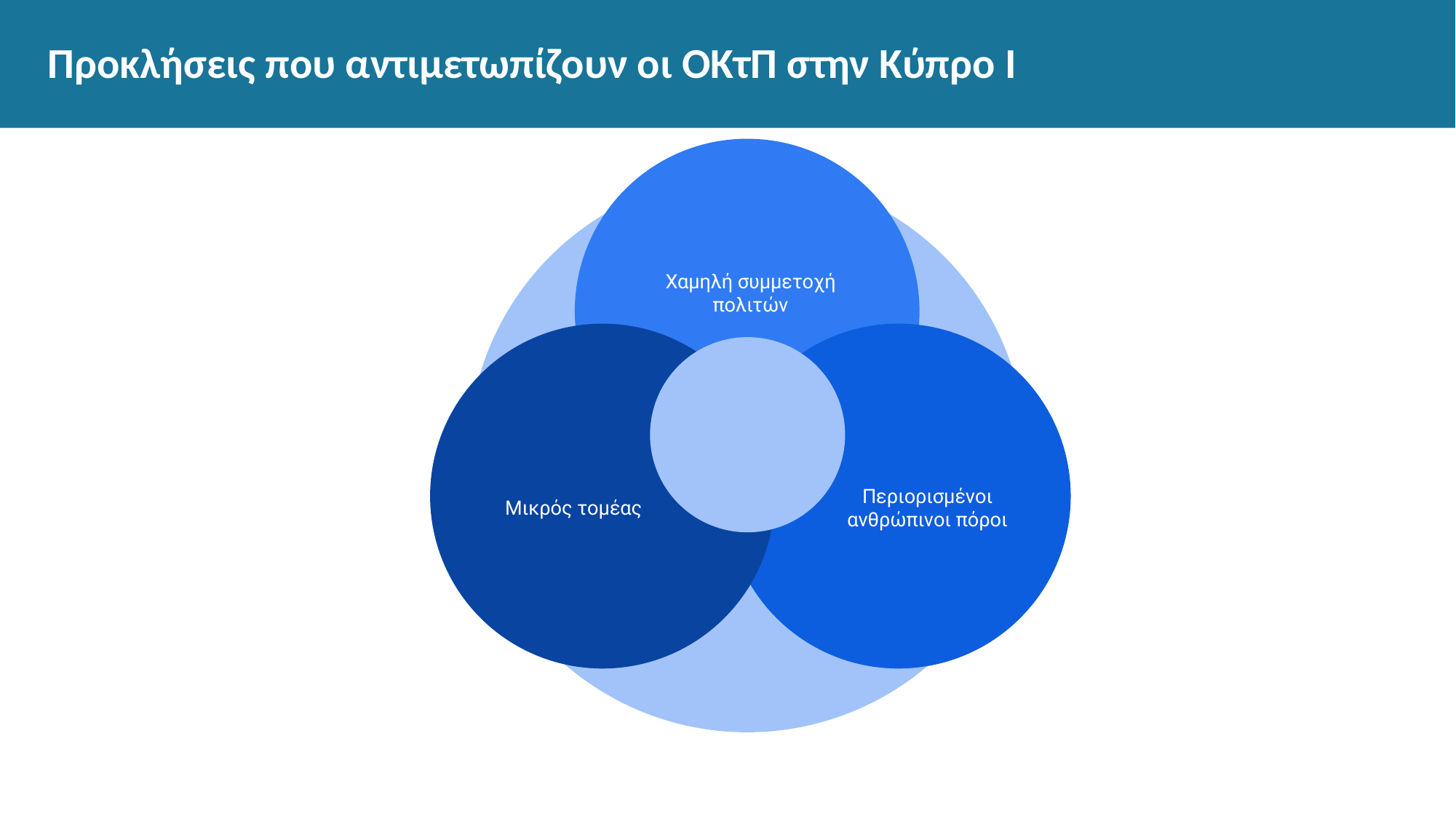

# Προκλήσεις που αντιμετωπίζουν οι ΟΚτΠ στην Κύπρο I

Χαμηλή συμμετοχή πολιτών

Μικρός τομέας

Περιορισμένοι ανθρώπινοι πόροι